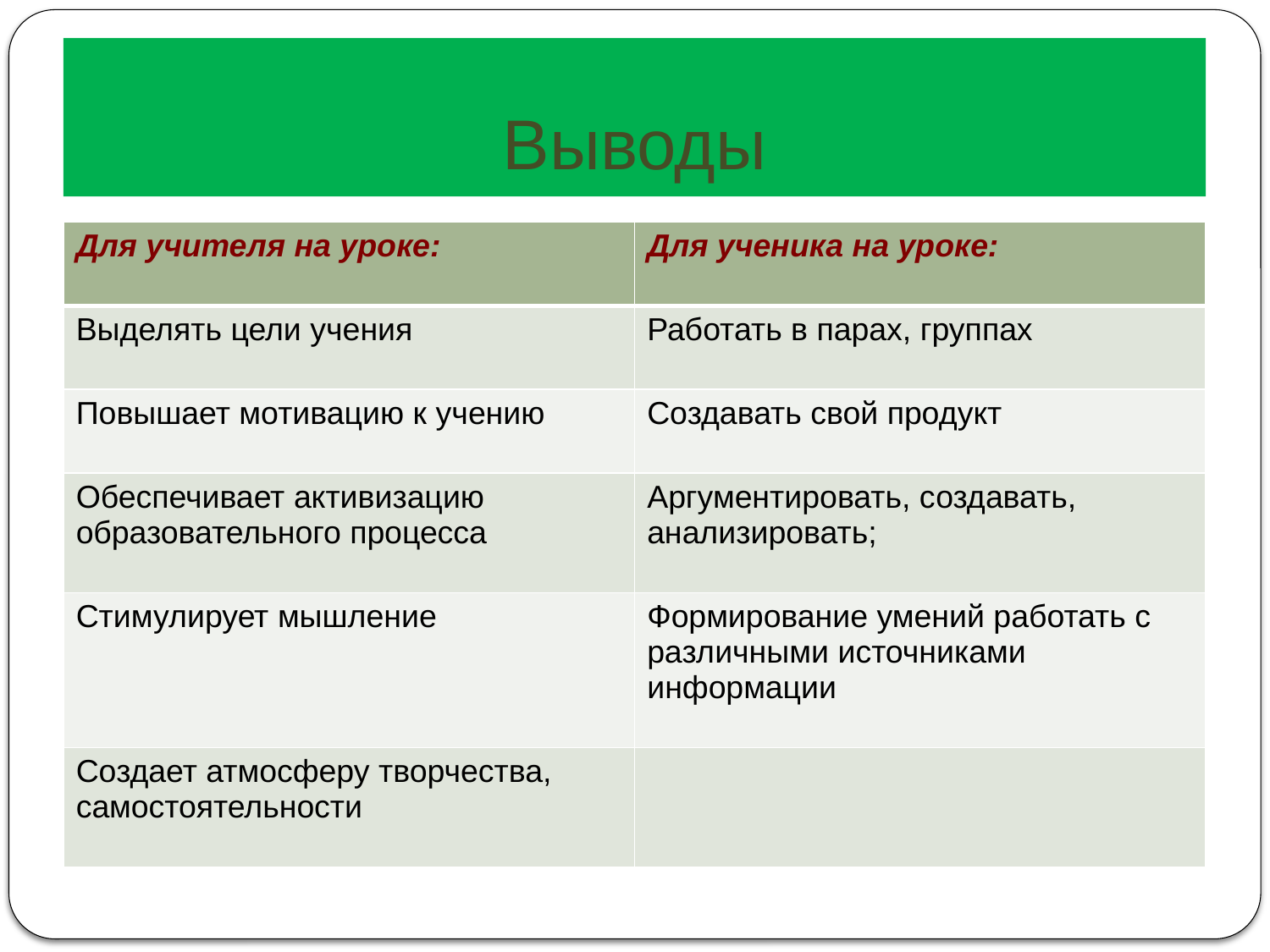

# Выводы
| Для учителя на уроке: | Для ученика на уроке: |
| --- | --- |
| Выделять цели учения | Работать в парах, группах |
| Повышает мотивацию к учению | Создавать свой продукт |
| Обеспечивает активизацию образовательного процесса | Аргументировать, создавать, анализировать; |
| Стимулирует мышление | Формирование умений работать с различными источниками информации |
| Создает атмосферу творчества, самостоятельности |  |